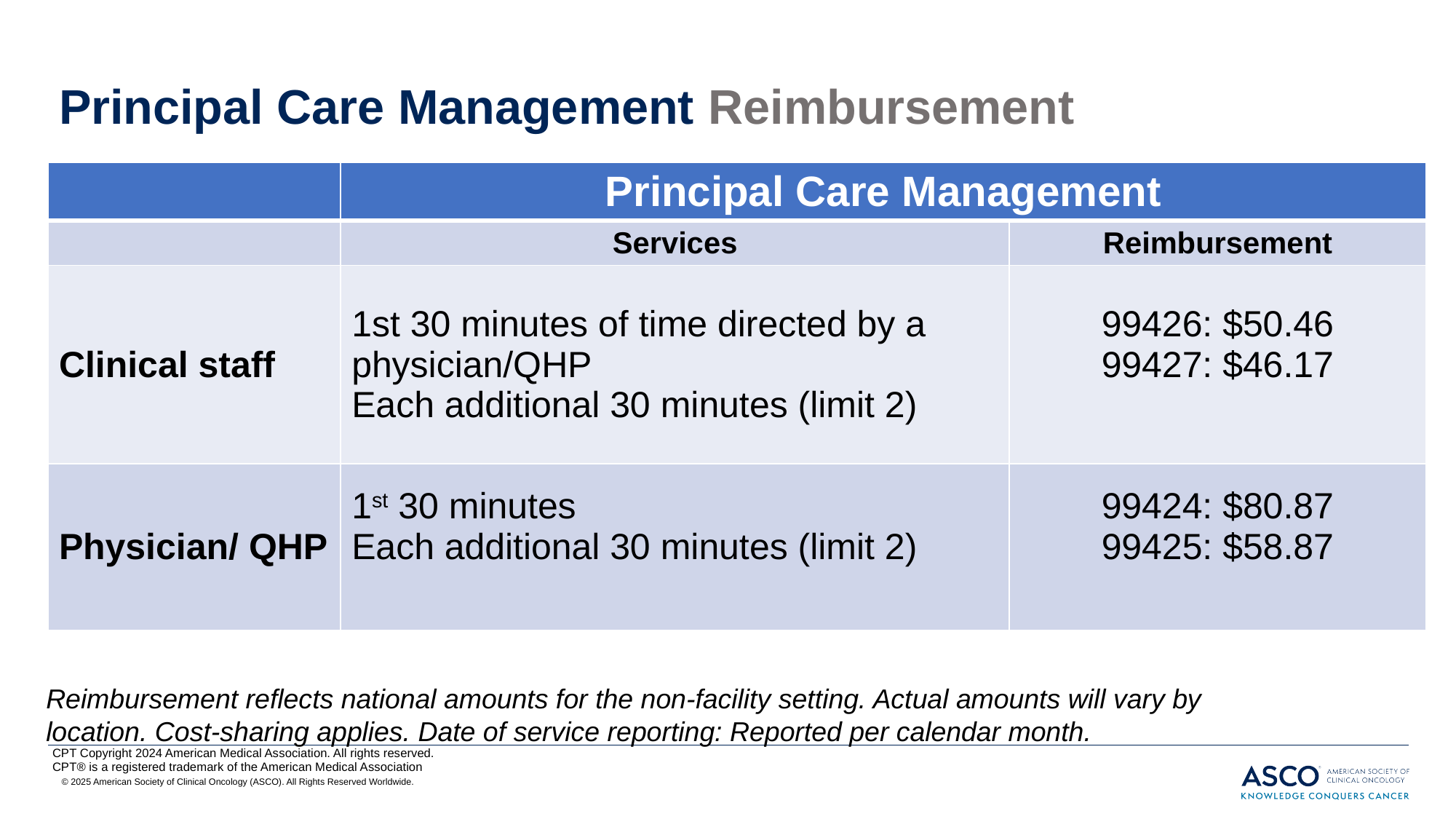

# Principal Care Management Reimbursement
|  | Principal Care Management |  |
| --- | --- | --- |
|  | Services | Reimbursement |
| Clinical staff | 1st 30 minutes of time directed by a physician/QHP Each additional 30 minutes (limit 2) | 99426: $50.46 99427: $46.17 |
| Physician/ QHP | 1st 30 minutes Each additional 30 minutes (limit 2) | 99424: $80.87 99425: $58.87 |
Reimbursement reflects national amounts for the non-facility setting. Actual amounts will vary by location. Cost-sharing applies. Date of service reporting: Reported per calendar month.
CPT Copyright 2024 American Medical Association. All rights reserved.​
CPT® is a registered trademark of the American Medical Association​